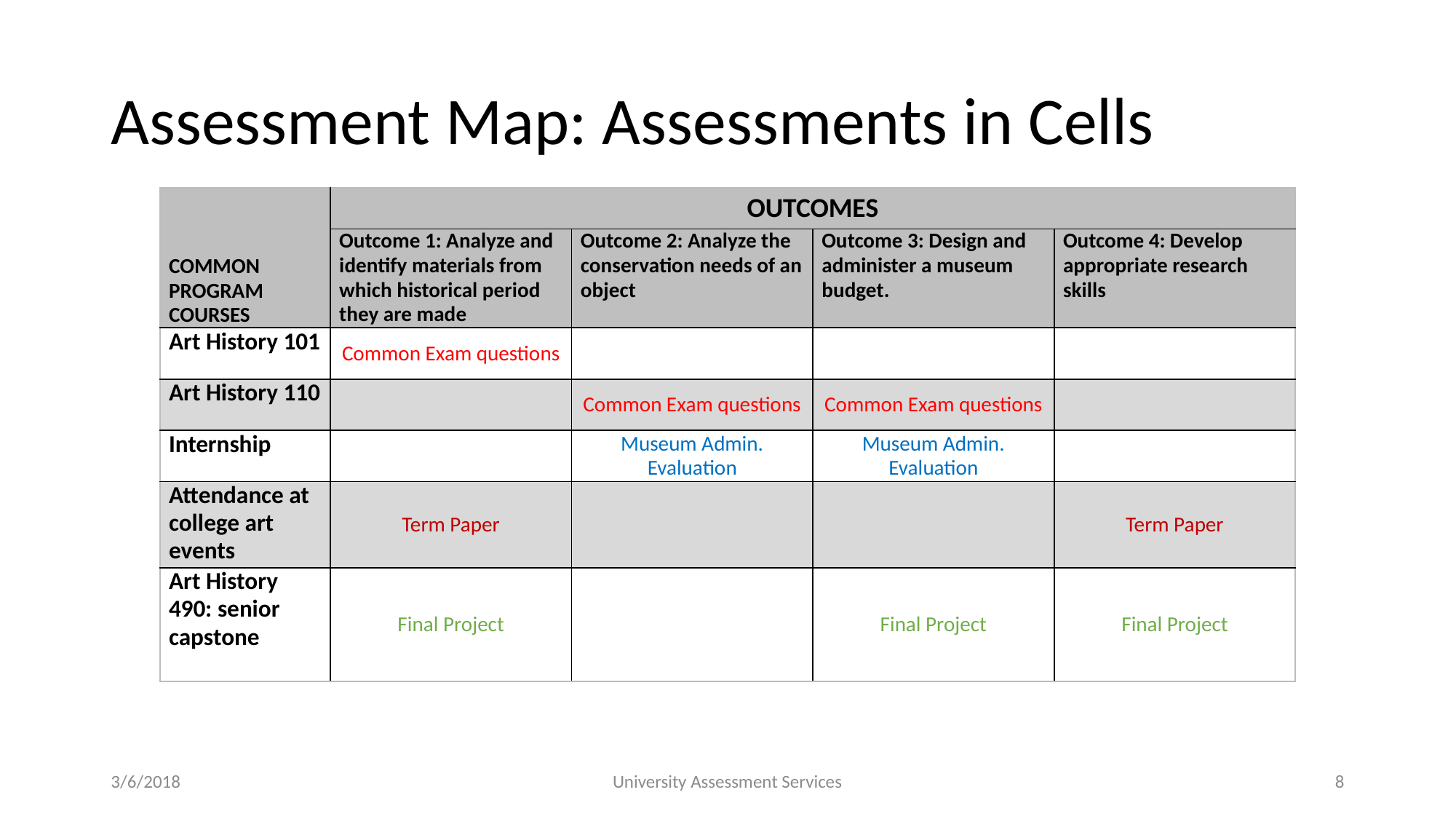

# Assessment Map: Assessments in Cells
| COMMON PROGRAM COURSES | OUTCOMES |  |  |  |
| --- | --- | --- | --- | --- |
|  | Outcome 1: Analyze and identify materials from which historical period they are made | Outcome 2: Analyze the conservation needs of an object | Outcome 3: Design and administer a museum budget. | Outcome 4: Develop appropriate research skills |
| Art History 101 | Common Exam questions |  |  |  |
| Art History 110 |  | Common Exam questions | Common Exam questions |  |
| Internship |  | Museum Admin. Evaluation | Museum Admin. Evaluation |  |
| Attendance at college art events | Term Paper |  |  | Term Paper |
| Art History 490: senior capstone | Final Project |  | Final Project | Final Project |
3/6/2018
University Assessment Services
8